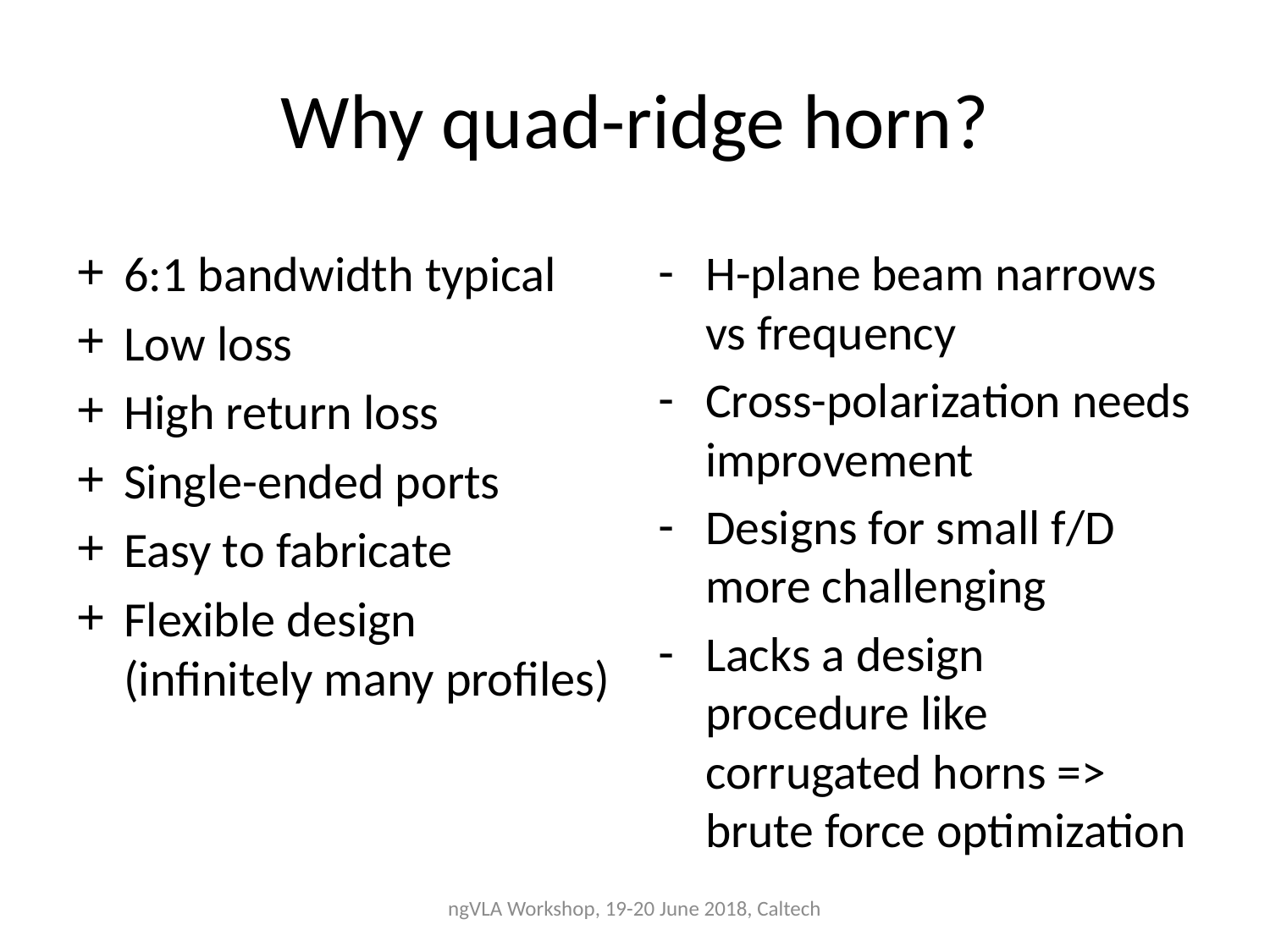

# Why quad-ridge horn?
6:1 bandwidth typical
Low loss
High return loss
Single-ended ports
Easy to fabricate
Flexible design (infinitely many profiles)

H-plane beam narrows vs frequency
Cross-polarization needs improvement
Designs for small f/D more challenging
Lacks a design procedure like corrugated horns => brute force optimization
ngVLA Workshop, 19-20 June 2018, Caltech